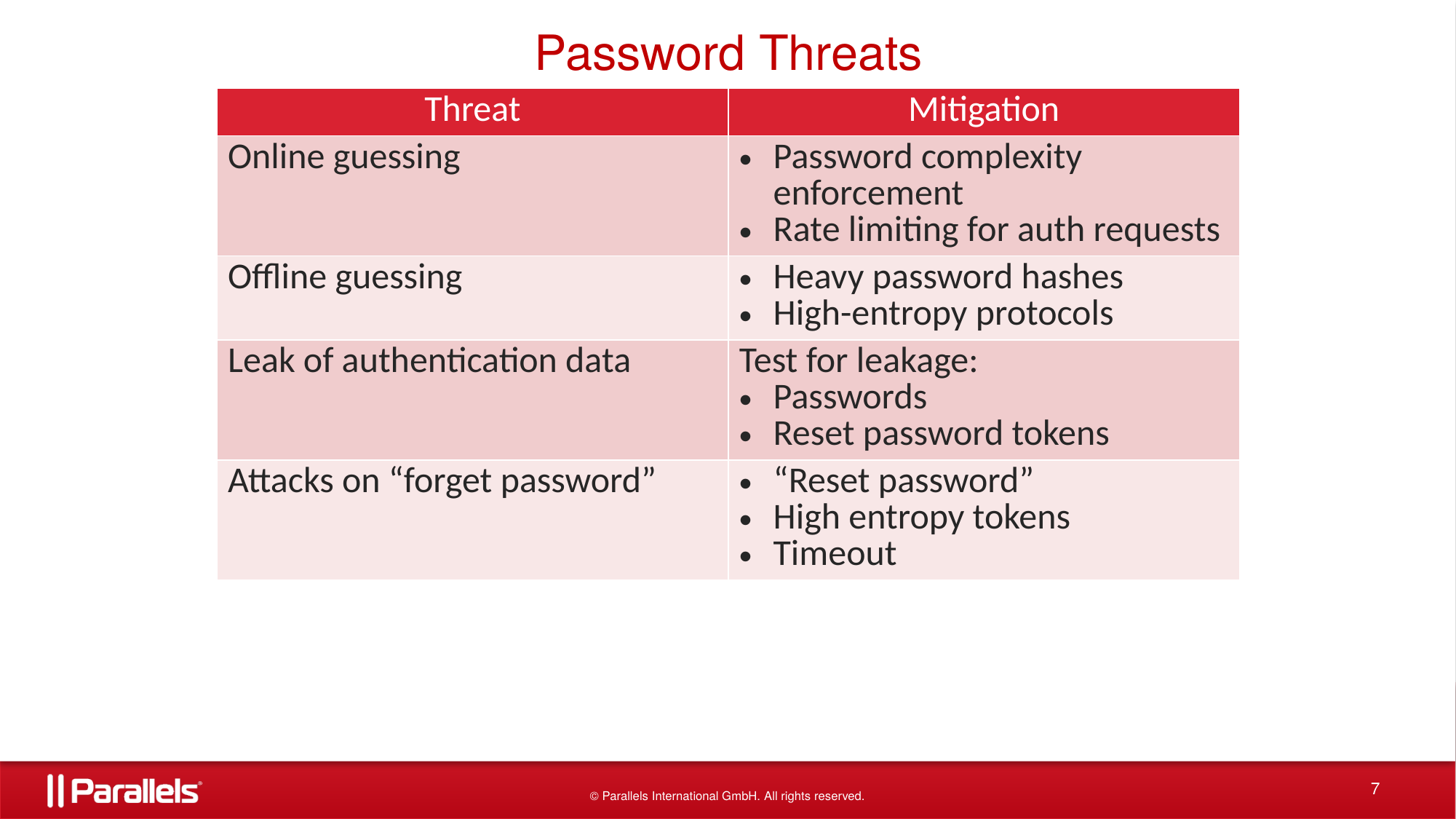

# Password Threats
| Threat | Mitigation |
| --- | --- |
| Online guessing | Password complexity enforcement Rate limiting for auth requests |
| Offline guessing | Heavy password hashes High-entropy protocols |
| Leak of authentication data | Test for leakage: Passwords Reset password tokens |
| Attacks on “forget password” | “Reset password” High entropy tokens Timeout |